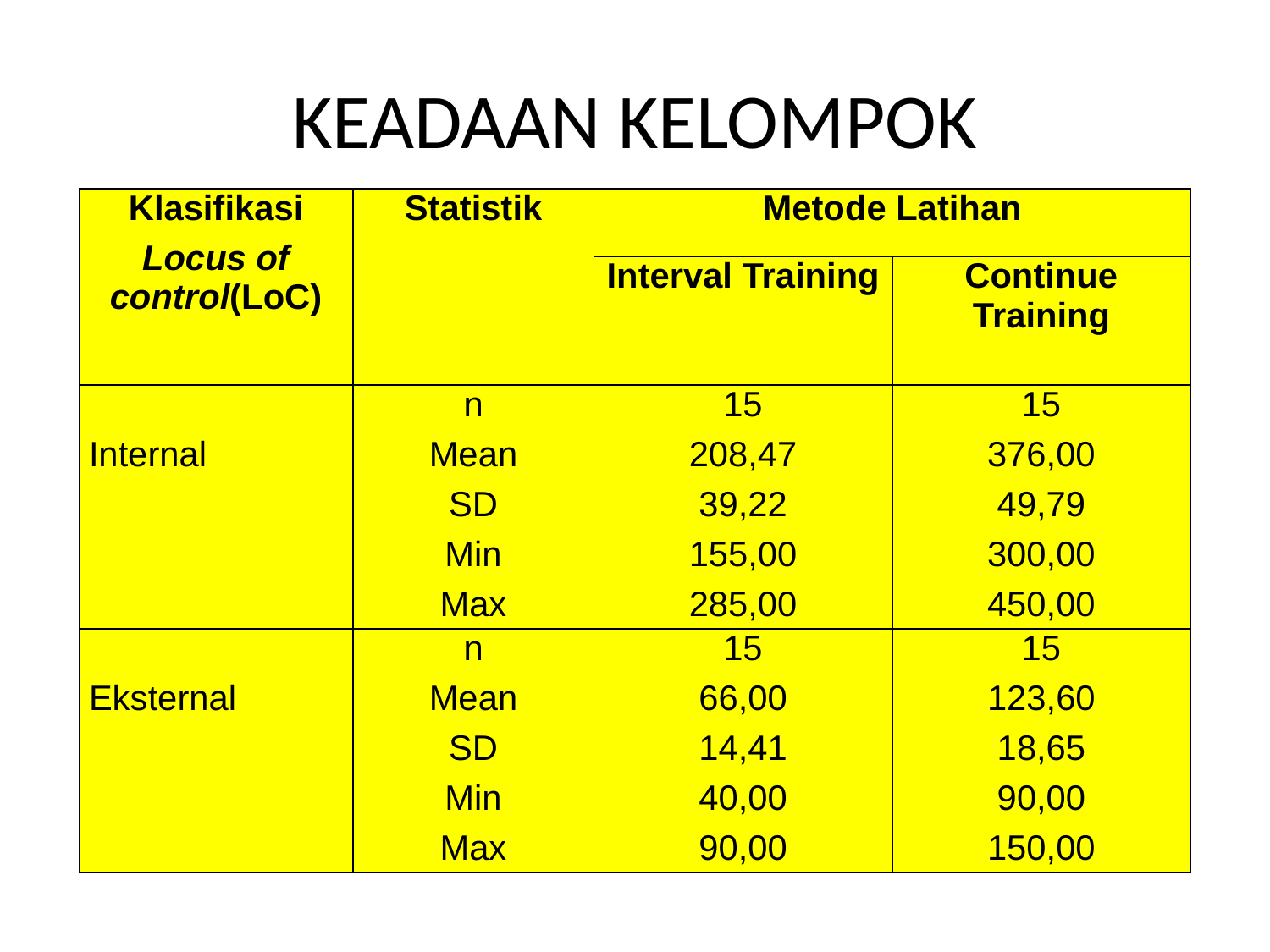

# KEADAAN KELOMPOK
| Klasifikasi Locus of control(LoC) | Statistik | Metode Latihan |  |
| --- | --- | --- | --- |
|  |  | Interval Training | Continue Training |
| Internal | n Mean SD Min Max | 15 208,47 39,22 155,00 285,00 | 15 376,00 49,79 300,00 450,00 |
| Eksternal | n Mean SD Min Max | 15 66,00 14,41 40,00 90,00 | 15 123,60 18,65 90,00 150,00 |